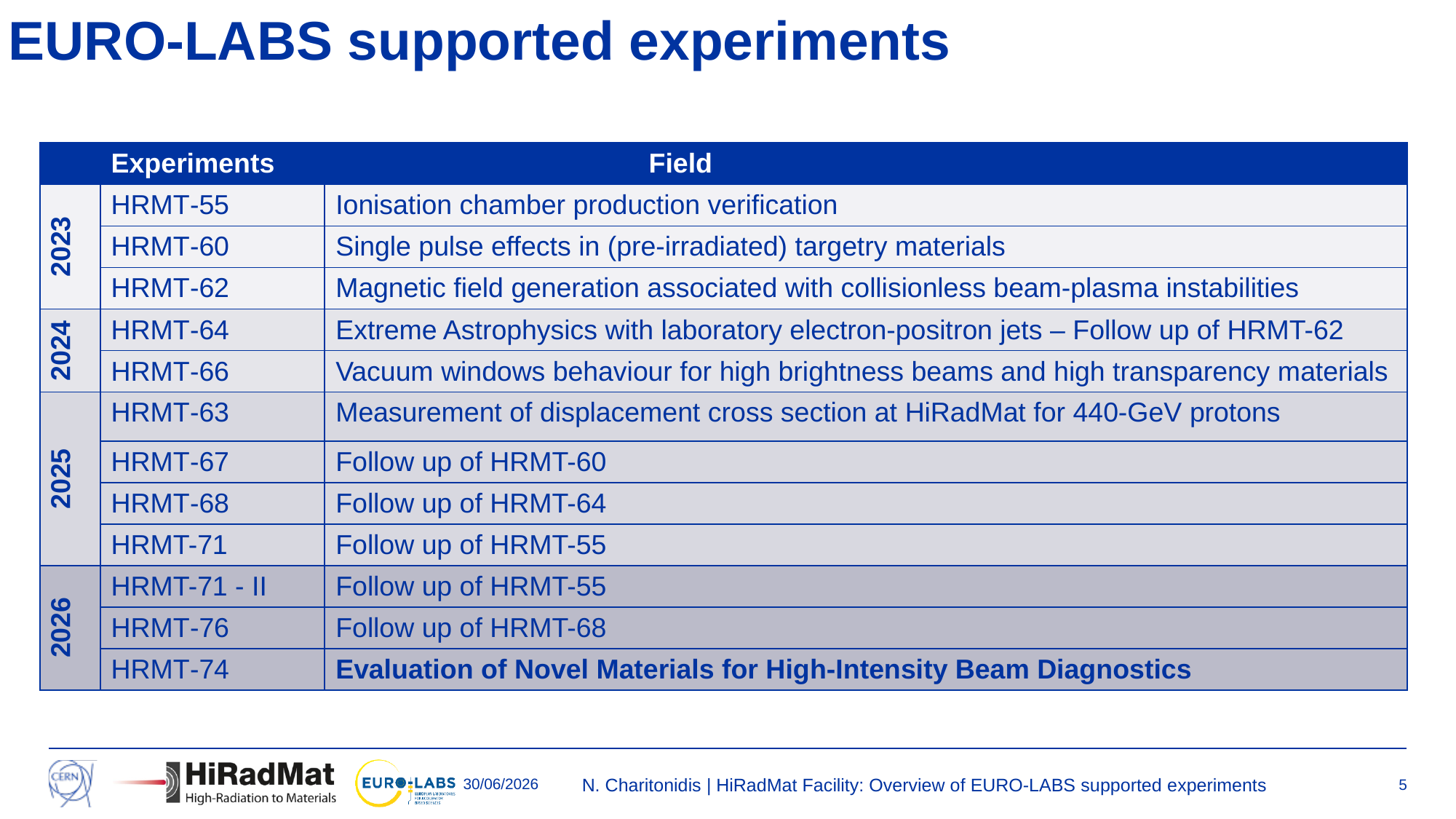

# EURO-LABS supported experiments
|  | Experiments | Field |
| --- | --- | --- |
| 2023 | HRMT-55 | Ionisation chamber production verification |
|  | HRMT-60 | Single pulse effects in (pre-irradiated) targetry materials |
|  | HRMT-62 | Magnetic field generation associated with collisionless beam-plasma instabilities |
| 2024 | HRMT-64 | Extreme Astrophysics with laboratory electron-positron jets – Follow up of HRMT-62 |
|  | HRMT-66 | Vacuum windows behaviour for high brightness beams and high transparency materials |
| 2025 | HRMT-63 | Measurement of displacement cross section at HiRadMat for 440-GeV protons |
|  | HRMT-67 | Follow up of HRMT-60 |
|  | HRMT-68 | Follow up of HRMT-64 |
|  | HRMT-71 | Follow up of HRMT-55 |
| 2026 | HRMT-71 - II | Follow up of HRMT-55 |
|  | HRMT-76 | Follow up of HRMT-68 |
|  | HRMT-74 | Evaluation of Novel Materials for High-Intensity Beam Diagnostics |
30/06/2026
N. Charitonidis | HiRadMat Facility: Overview of EURO-LABS supported experiments
5